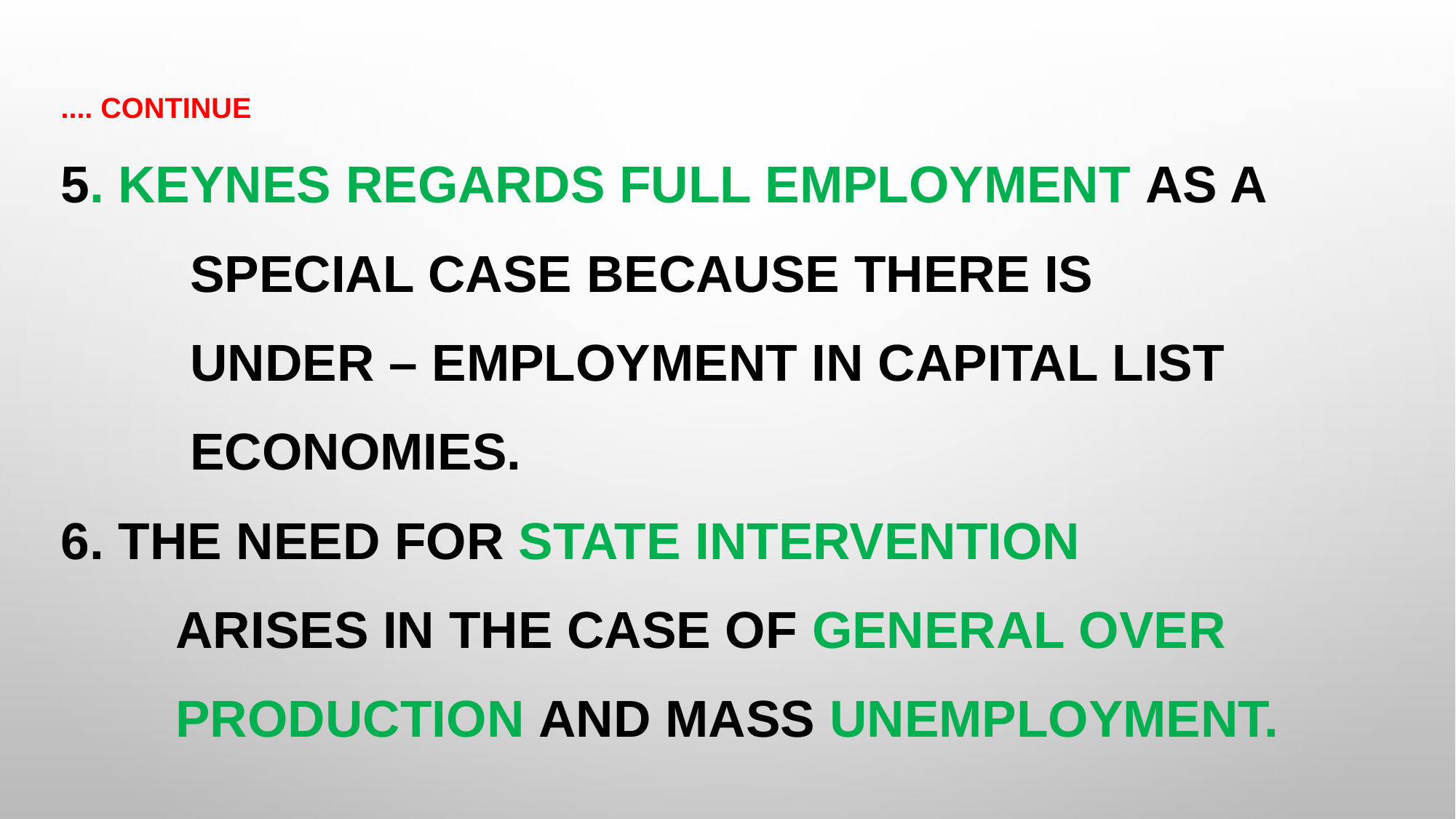

.... Continue
5. Keynes regards full employment as a
         special case because there is
         under – employment in capital list
         economies.
6. The need for state intervention
        arises in the case of general over
        production and mass unemployment.